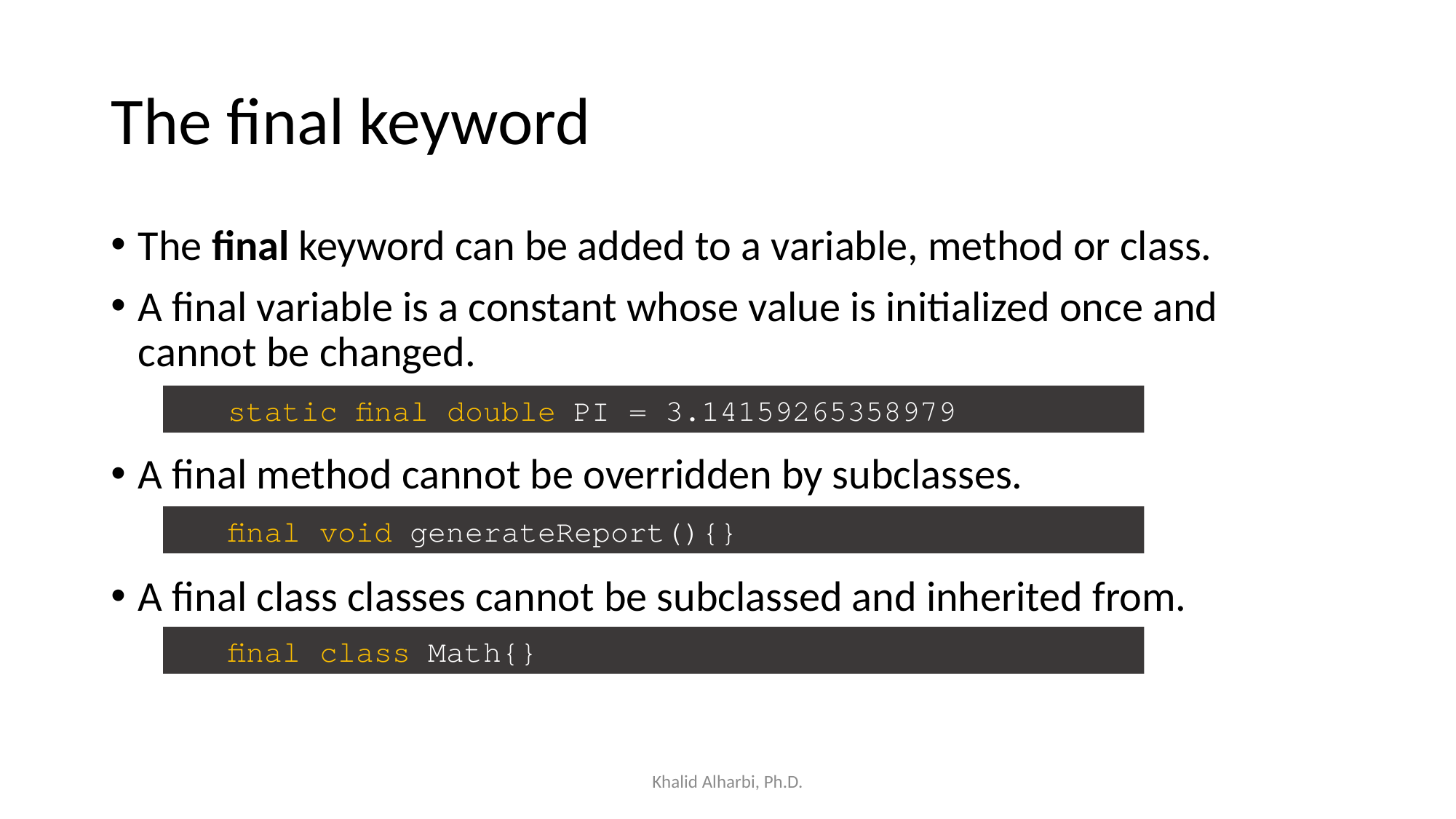

# The final keyword
The final keyword can be added to a variable, method or class.
A final variable is a constant whose value is initialized once and cannot be changed.

A final method cannot be overridden by subclasses.

A final class classes cannot be subclassed and inherited from.

static final double PI = 3.14159265358979
final void generateReport(){}
final class Math{}
Khalid Alharbi, Ph.D.